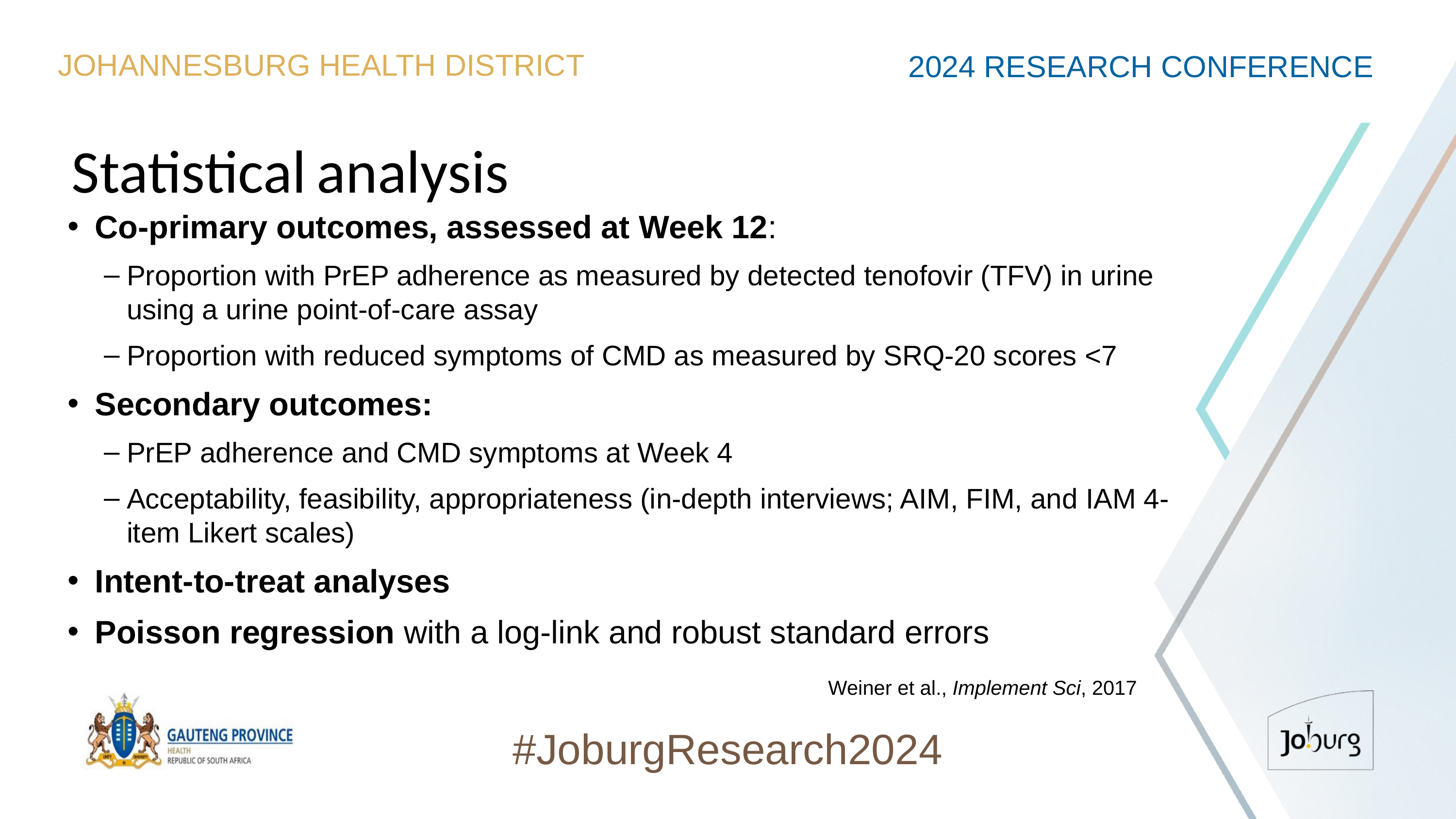

JOHANNESBURG HEALTH DISTRICT
2024 RESEARCH CONFERENCE
# Statistical analysis

Co-primary outcomes, assessed at Week 12:
Proportion with PrEP adherence as measured by detected tenofovir (TFV) in urine using a urine point-of-care assay
Proportion with reduced symptoms of CMD as measured by SRQ-20 scores <7
Secondary outcomes:
PrEP adherence and CMD symptoms at Week 4
Acceptability, feasibility, appropriateness (in-depth interviews; AIM, FIM, and IAM 4-item Likert scales)
Intent-to-treat analyses
Poisson regression with a log-link and robust standard errors
Weiner et al., Implement Sci, 2017

#JoburgResearch2024